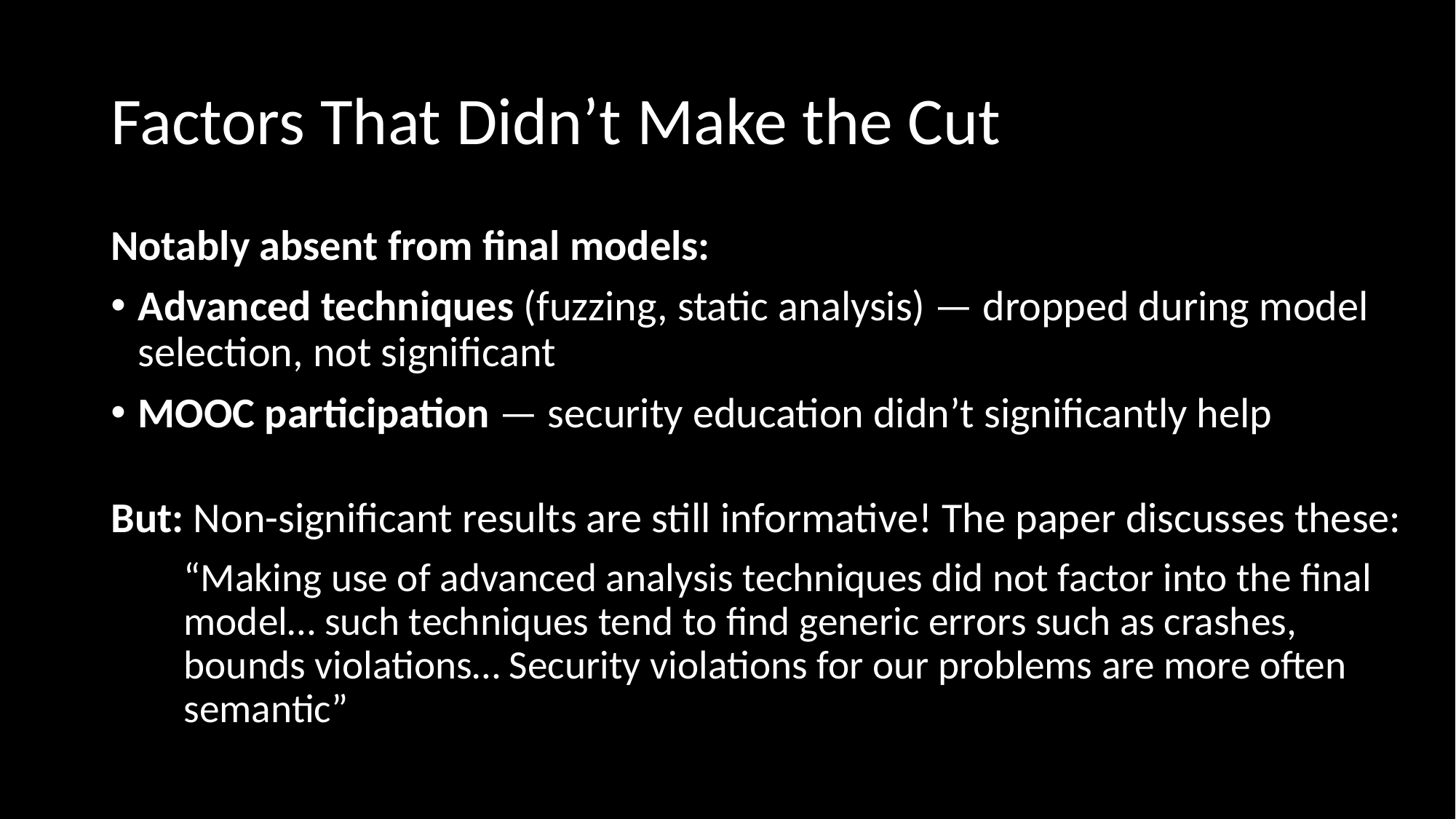

# Factors That Didn’t Make the Cut
Notably absent from final models:
Advanced techniques (fuzzing, static analysis) — dropped during model selection, not significant
MOOC participation — security education didn’t significantly help

But: Non-significant results are still informative! The paper discusses these:
“Making use of advanced analysis techniques did not factor into the final model… such techniques tend to find generic errors such as crashes, bounds violations… Security violations for our problems are more often semantic”